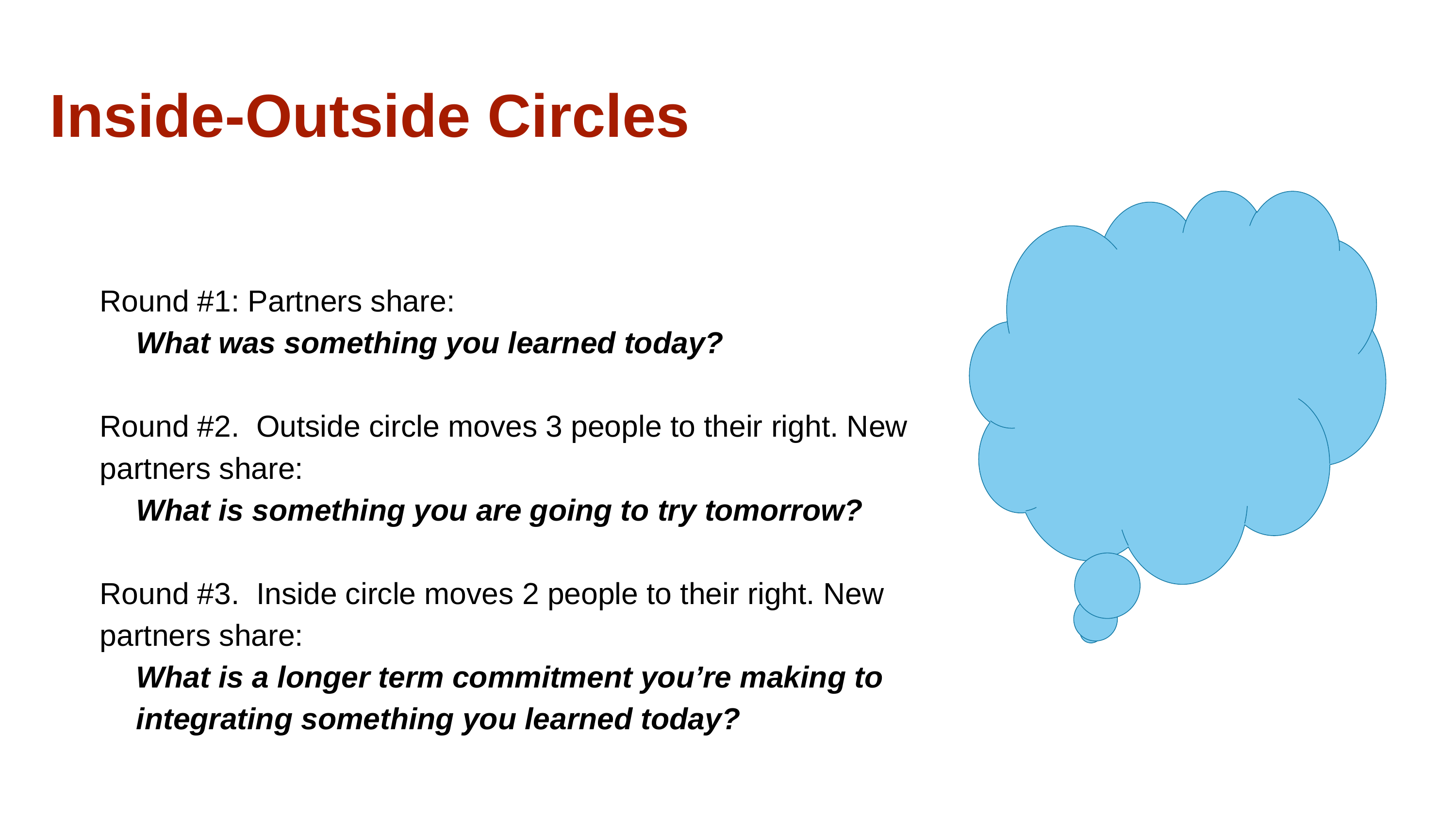

Inside-Outside Circles
Round #1: Partners share:
What was something you learned today?

Round #2.  Outside circle moves 3 people to their right. New partners share:
What is something you are going to try tomorrow?

Round #3.  Inside circle moves 2 people to their right. New partners share:
What is a longer term commitment you’re making to integrating something you learned today?